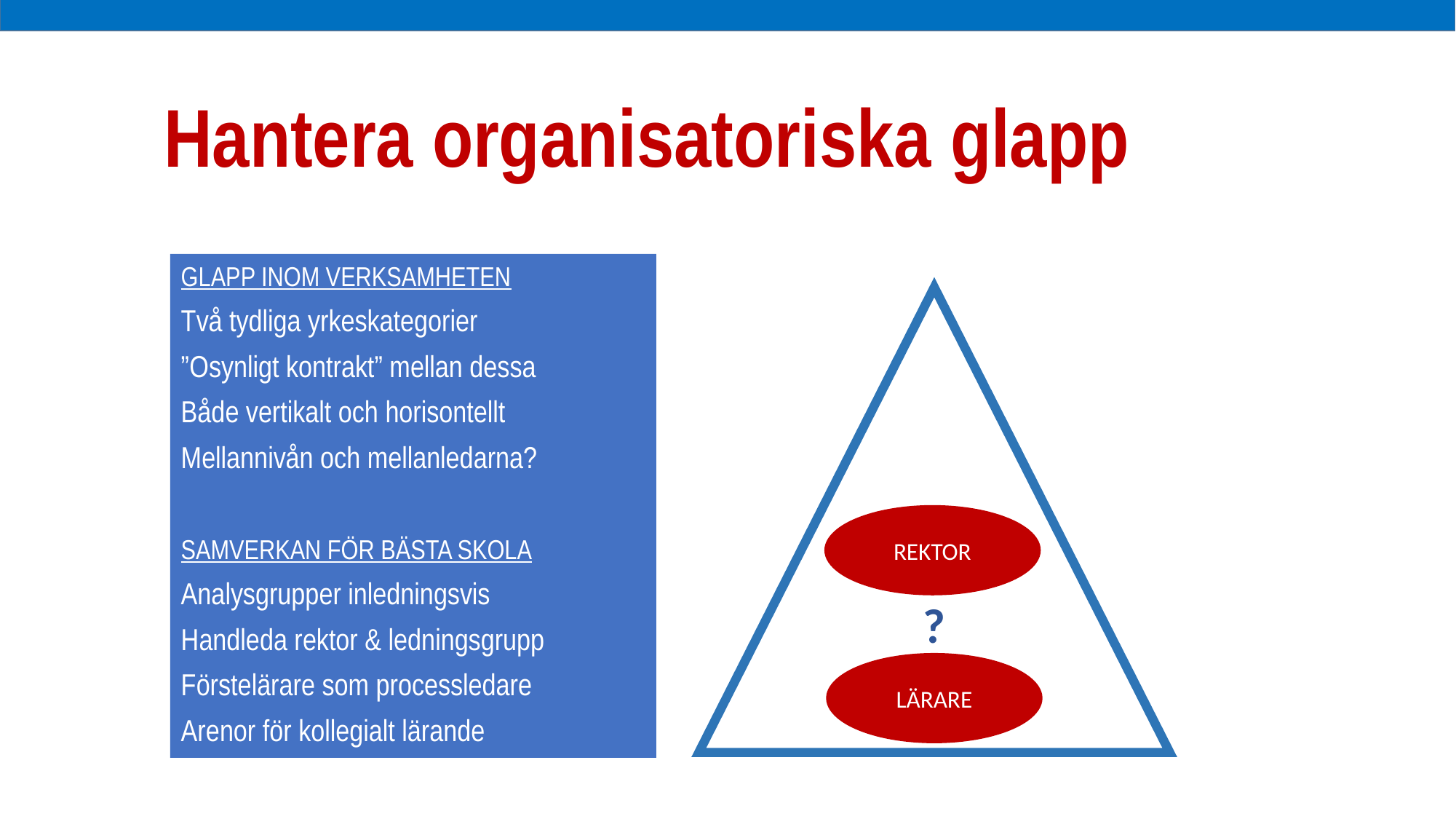

Hantera organisatoriska glapp
GLAPP INOM VERKSAMHETEN
Två tydliga yrkeskategorier
”Osynligt kontrakt” mellan dessa
Både vertikalt och horisontellt
Mellannivån och mellanledarna?

SAMVERKAN FÖR BÄSTA SKOLA
Analysgrupper inledningsvis
Handleda rektor & ledningsgrupp
Förstelärare som processledare
Arenor för kollegialt lärande

REKTOR
?
LÄRARE